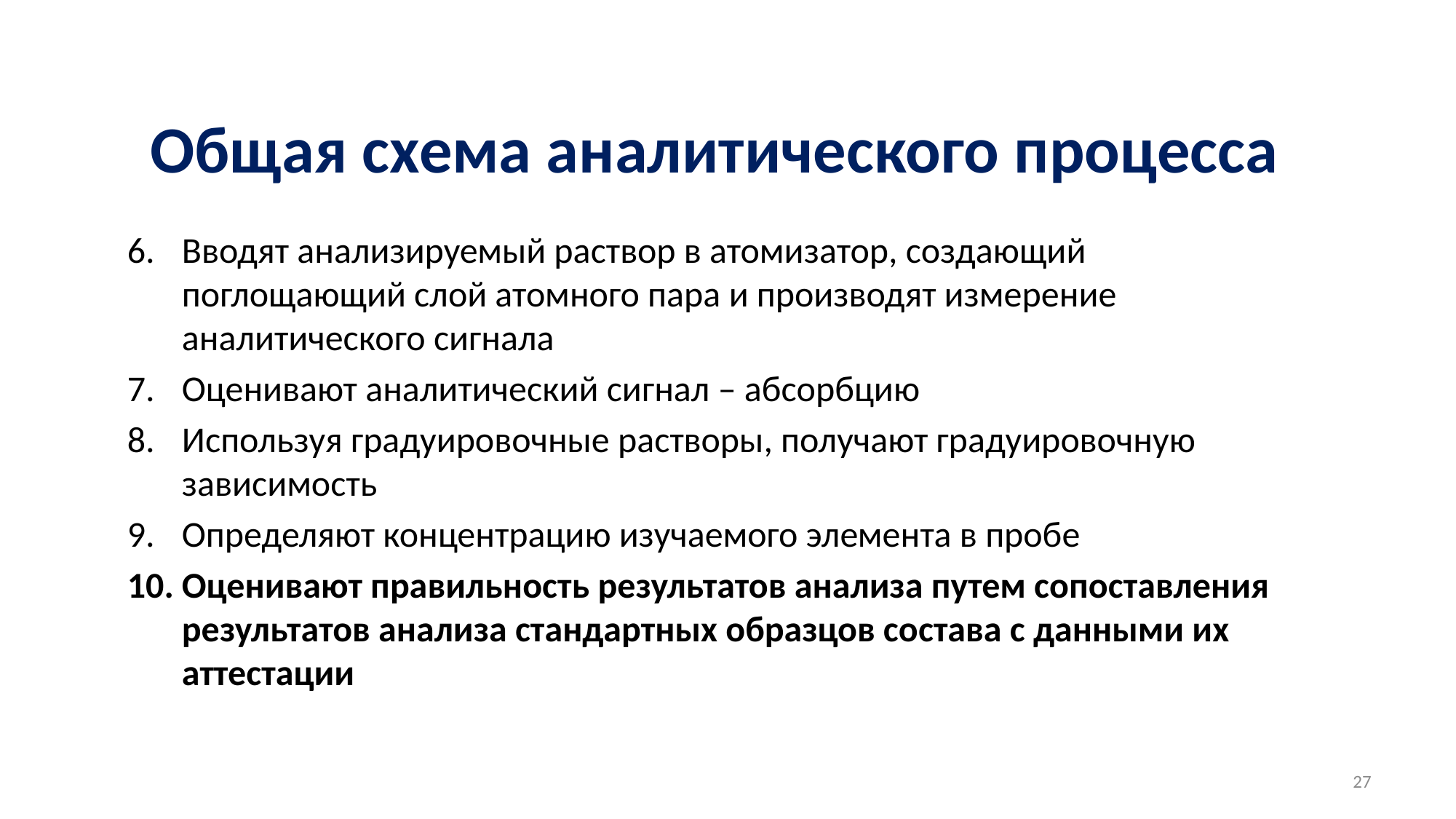

# Общая схема аналитического процесса
Вводят анализируемый раствор в атомизатор, создающий поглощающий слой атомного пара и производят измерение аналитического сигнала
Оценивают аналитический сигнал – абсорбцию
Используя градуировочные растворы, получают градуировочную зависимость
Определяют концентрацию изучаемого элемента в пробе
Оценивают правильность результатов анализа путем сопоставления результатов анализа стандартных образцов состава с данными их аттестации

27